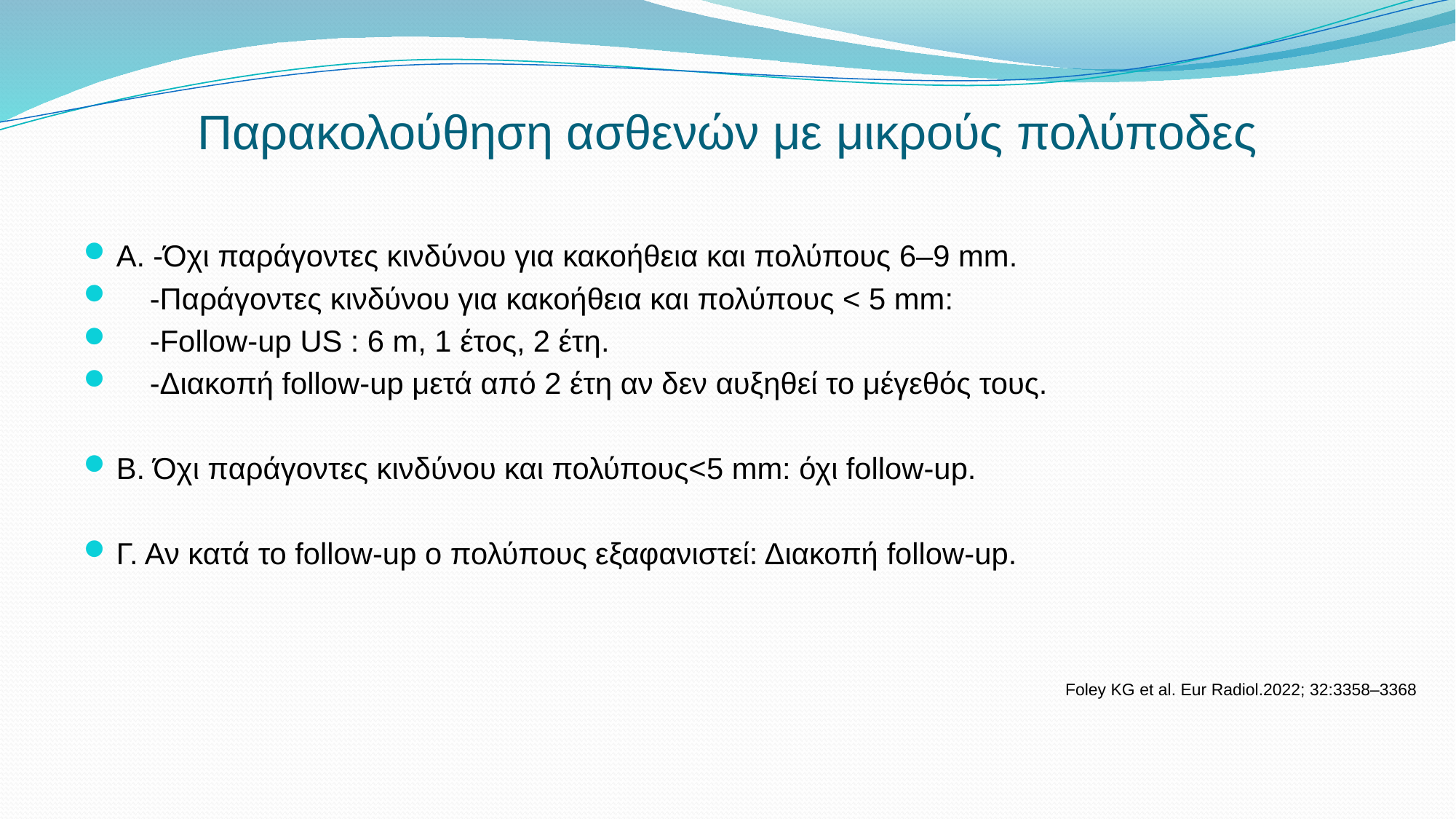

# Παρακολούθηση ασθενών με μικρούς πολύποδες
Α. -Όχι παράγοντες κινδύνου για κακοήθεια και πολύπους 6–9 mm.
    -Παράγοντες κινδύνου για κακοήθεια και πολύπους < 5 mm:
    -Follow-up US : 6 m, 1 έτος, 2 έτη.
    -Διακοπή follow-up μετά από 2 έτη αν δεν αυξηθεί το μέγεθός τους.

Β. Όχι παράγοντες κινδύνου και πολύπους<5 mm: όχι follow-up.

Γ. Αν κατά το follow-up ο πολύπους εξαφανιστεί: Διακοπή follow-up.
Foley KG et al. Eur Radiol.2022; 32:3358–3368